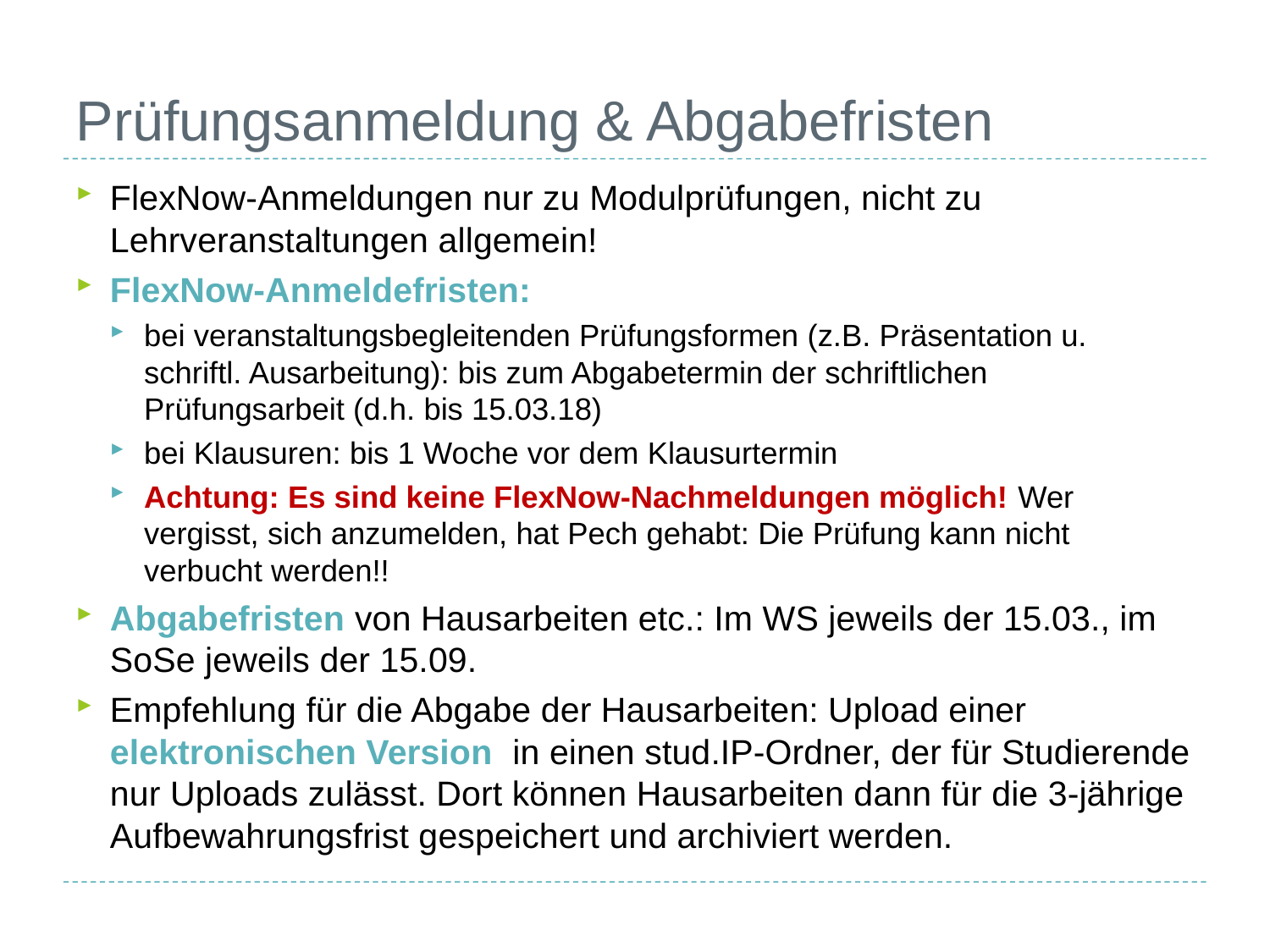

# Prüfungsanmeldung & Abgabefristen
FlexNow-Anmeldungen nur zu Modulprüfungen, nicht zu Lehrveranstaltungen allgemein!
FlexNow-Anmeldefristen:
bei veranstaltungsbegleitenden Prüfungsformen (z.B. Präsentation u. schriftl. Ausarbeitung): bis zum Abgabetermin der schriftlichen Prüfungsarbeit (d.h. bis 15.03.18)
bei Klausuren: bis 1 Woche vor dem Klausurtermin
Achtung: Es sind keine FlexNow-Nachmeldungen möglich! Wer vergisst, sich anzumelden, hat Pech gehabt: Die Prüfung kann nicht verbucht werden!!
Abgabefristen von Hausarbeiten etc.: Im WS jeweils der 15.03., im SoSe jeweils der 15.09.
Empfehlung für die Abgabe der Hausarbeiten: Upload einer   elektronischen Version  in einen stud.IP-Ordner, der für Studierende nur Uploads zulässt. Dort können Hausarbeiten dann für die 3-jährige Aufbewahrungsfrist gespeichert und archiviert werden.